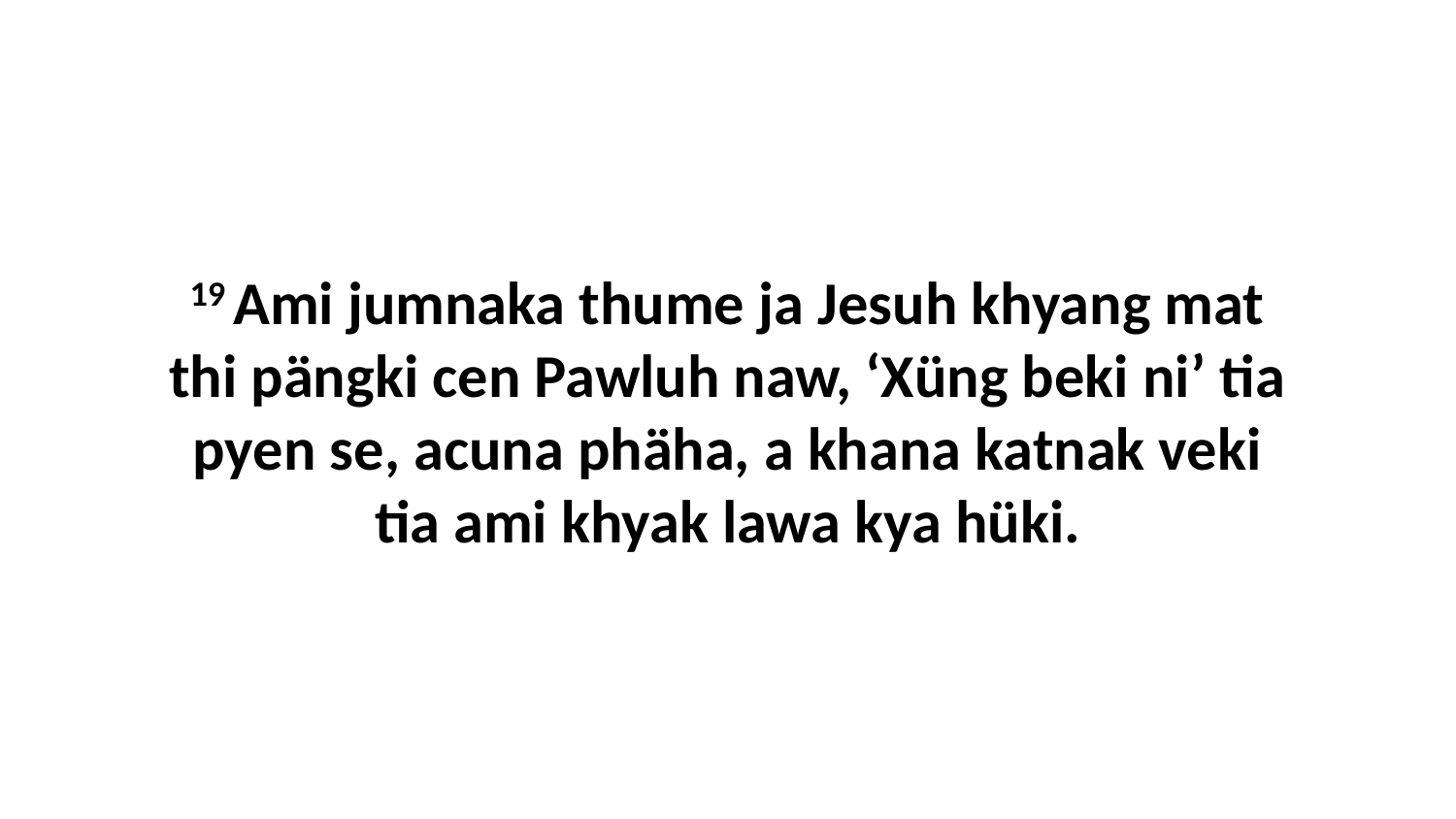

19 Ami jumnaka thume ja Jesuh khyang mat thi pängki cen Pawluh naw, ‘Xüng beki ni’ tia pyen se, acuna phäha, a khana katnak veki tia ami khyak lawa kya hüki.